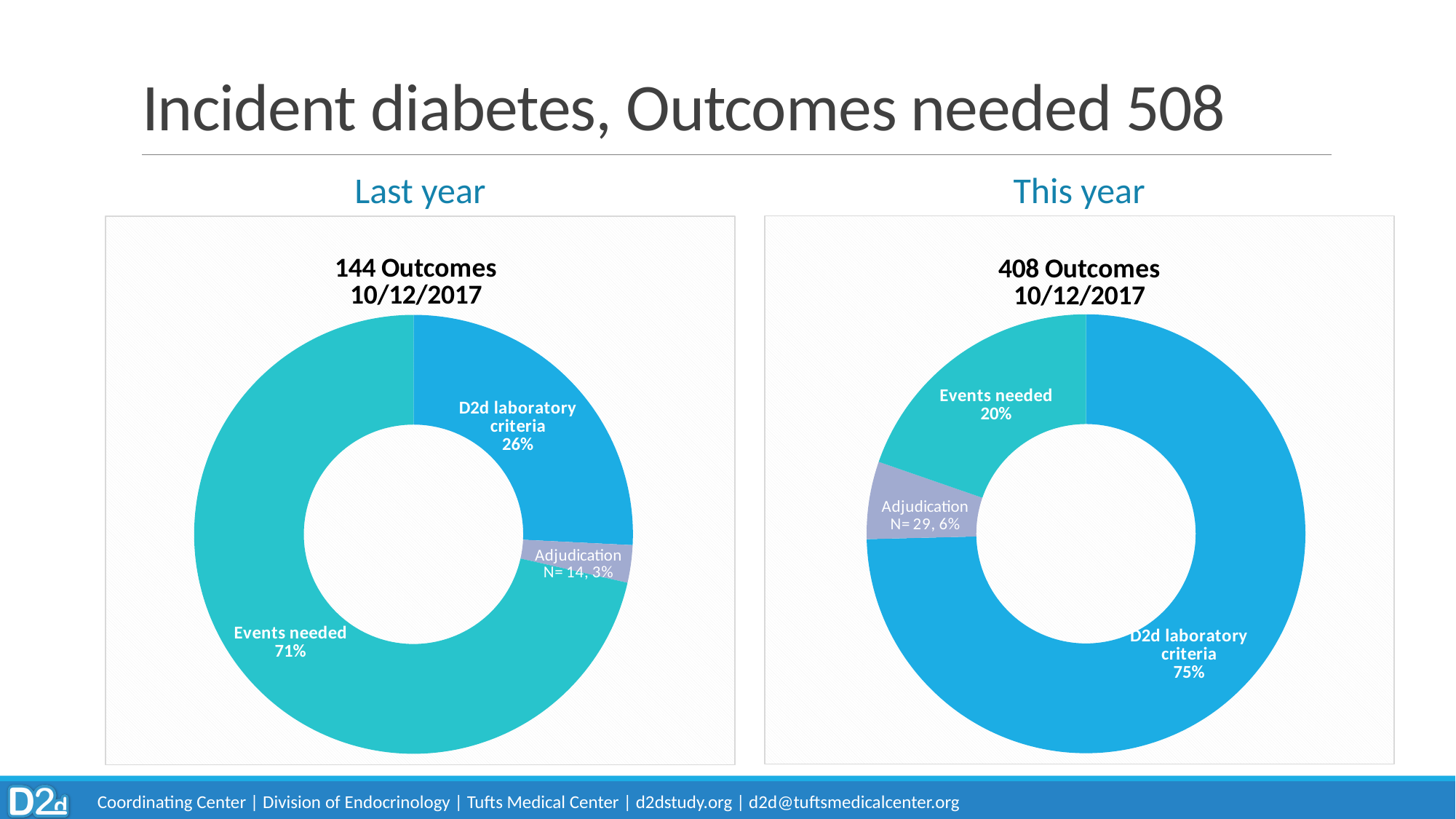

# Incident diabetes, Outcomes needed 508
This year
Last year

### Chart: 408 Outcomes
10/12/2017

| Category | Outcomes |
|---|---|
| D2d laboratory criteria | 379.0 |
| Adjudication | 29.0 |
| Events needed | 100.0 |

### Chart: 144 Outcomes
10/12/2017

| Category | Outcomes |
|---|---|
| D2d laboratory criteria | 131.0 |
| Adjudication | 14.0 |
| Events needed | 363.0 |